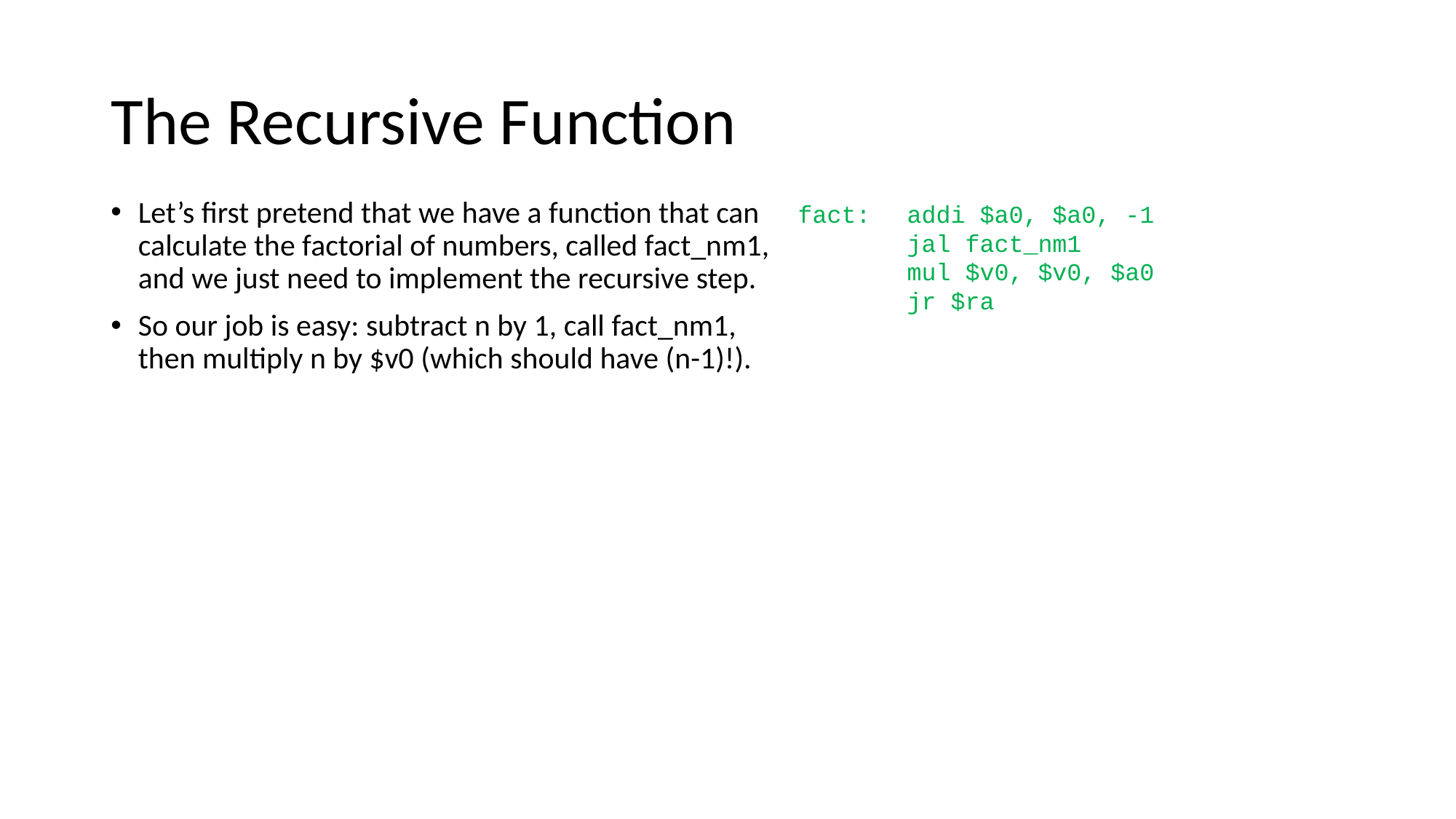

# The Recursive Function
Let’s first pretend that we have a function that can calculate the factorial of numbers, called fact_nm1, and we just need to implement the recursive step.
So our job is easy: subtract n by 1, call fact_nm1, then multiply n by $v0 (which should have (n-1)!).
fact:	addi $a0, $a0, -1
	jal fact_nm1
	mul $v0, $v0, $a0
	jr $ra